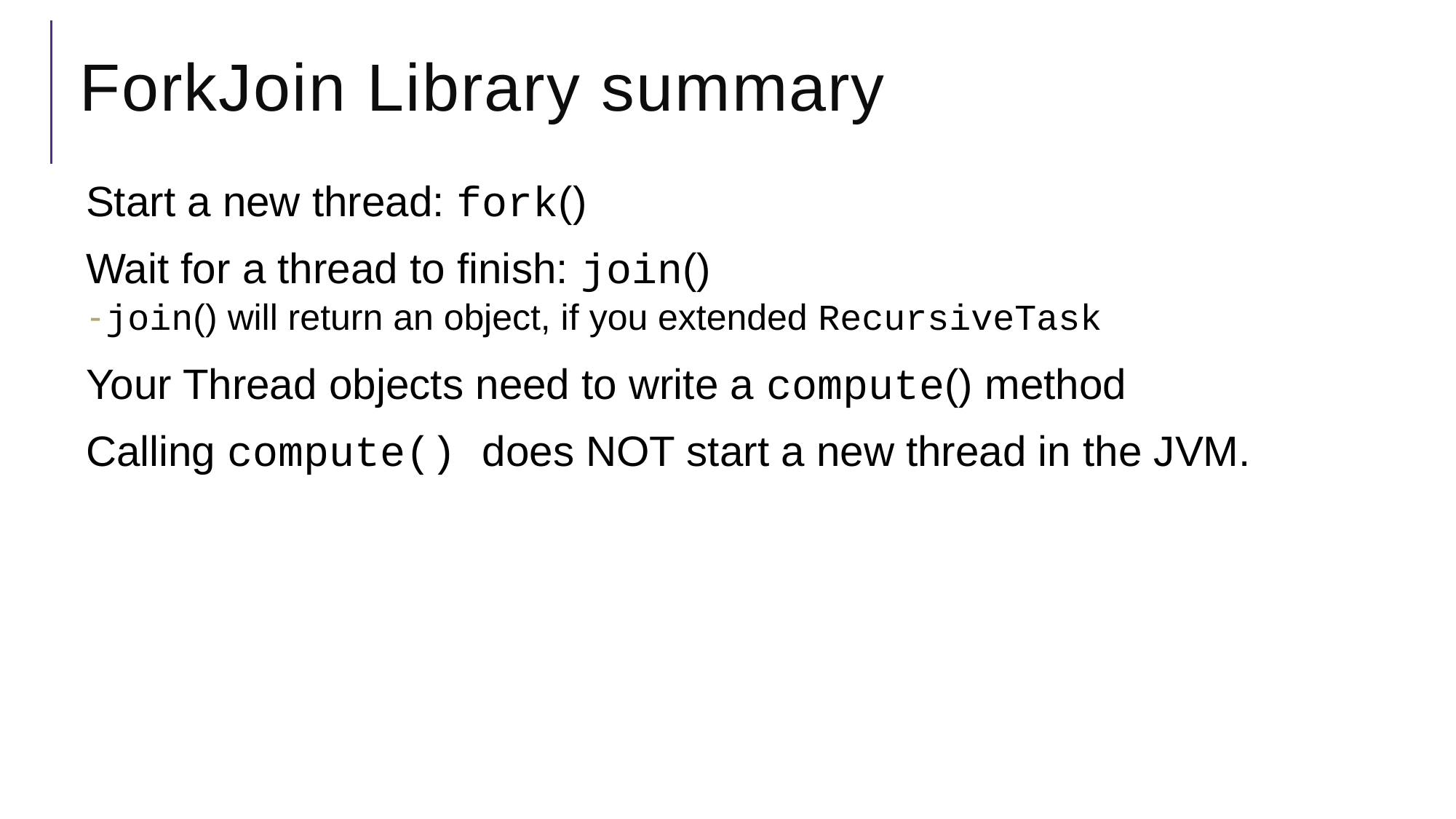

# ForkJoin Library summary
Start a new thread: fork()
Wait for a thread to finish: join()
join() will return an object, if you extended RecursiveTask
Your Thread objects need to write a compute() method
Calling compute() does NOT start a new thread in the JVM.